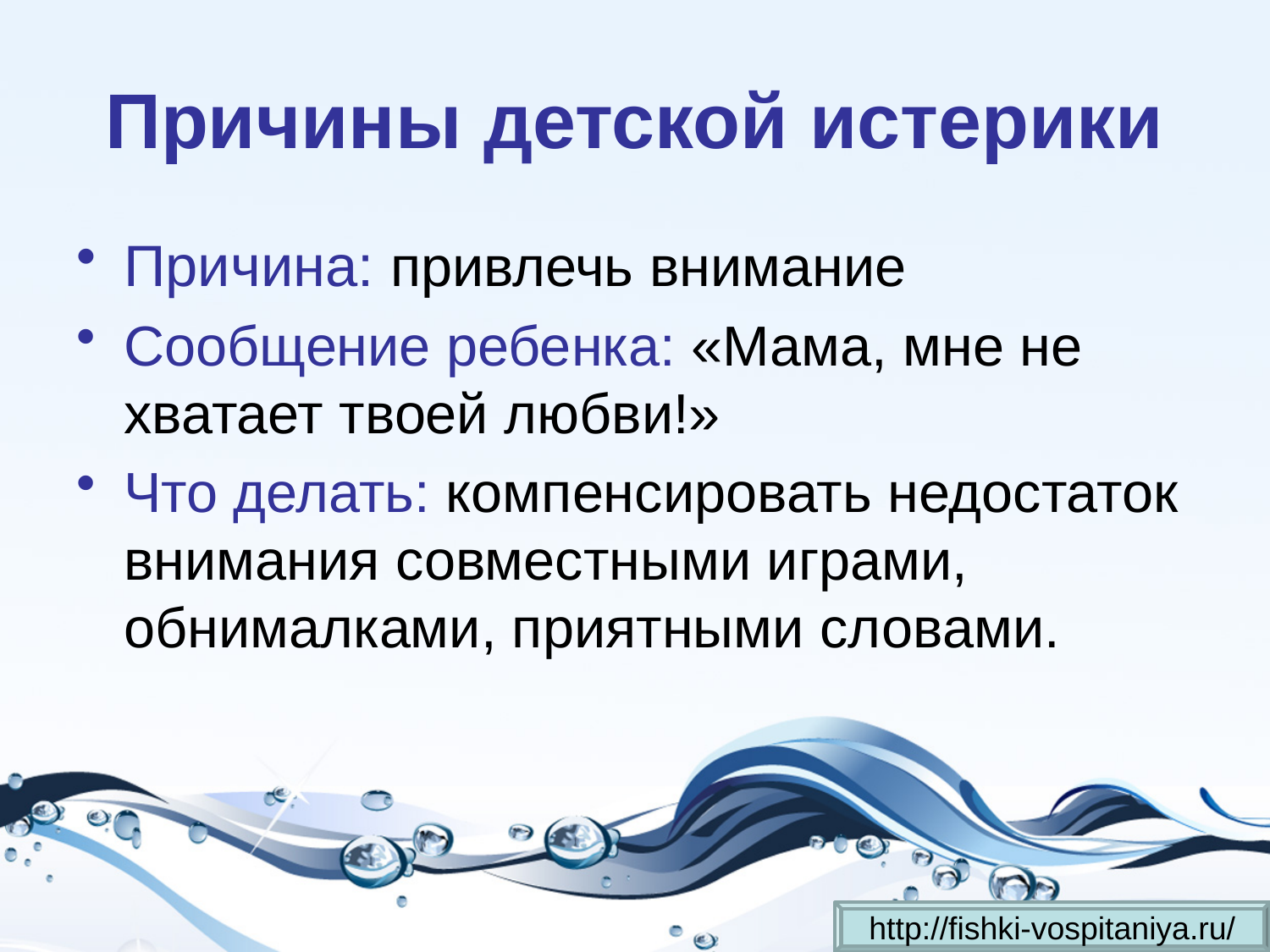

# Причины детской истерики
Причина: привлечь внимание
Сообщение ребенка: «Мама, мне не хватает твоей любви!»
Что делать: компенсировать недостаток внимания совместными играми, обнималками, приятными словами.
http://fishki-vospitaniya.ru/